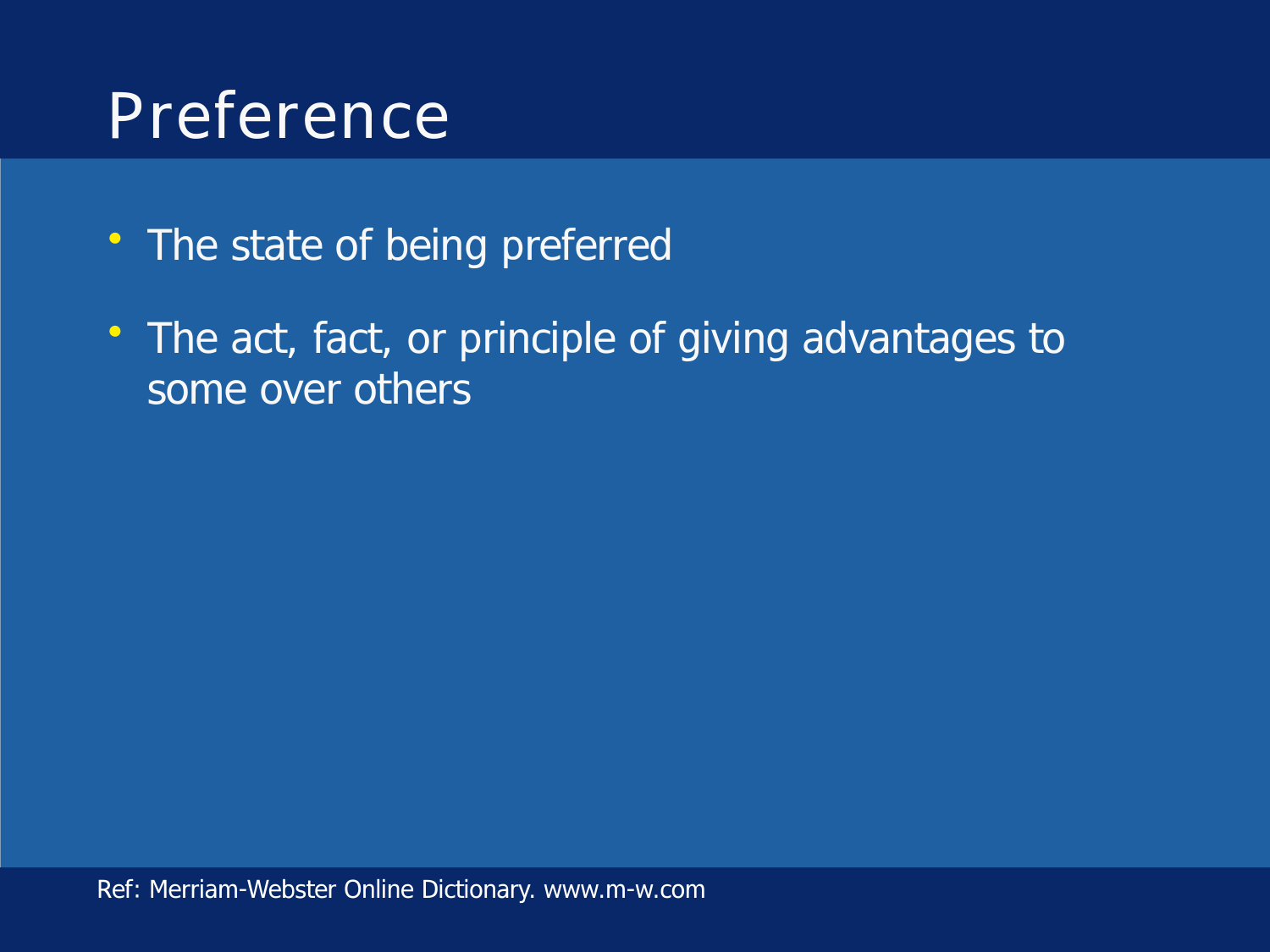

# Preference
The state of being preferred
The act, fact, or principle of giving advantages to some over others
Ref: Merriam-Webster Online Dictionary. www.m-w.com